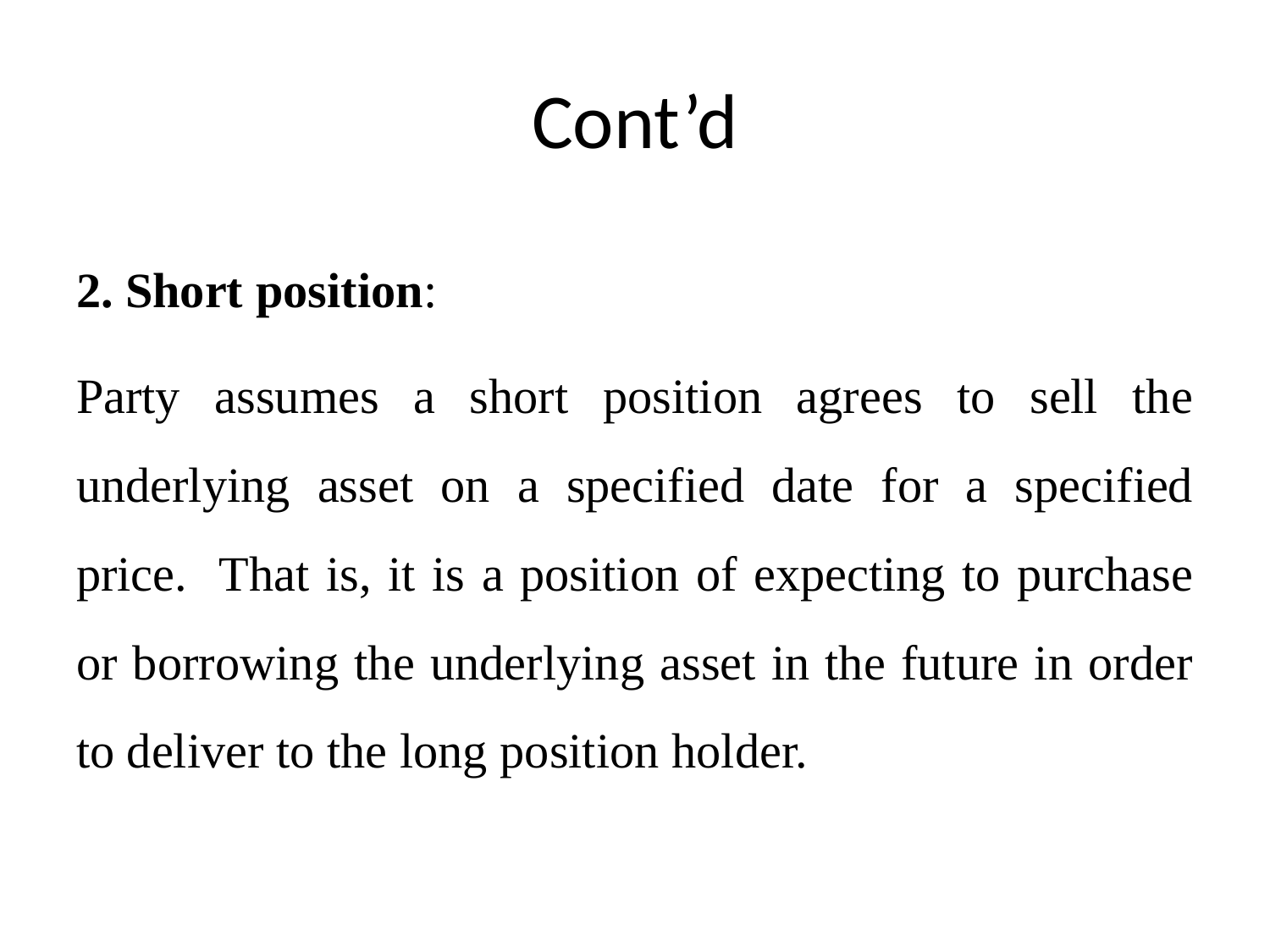

# Cont’d
2. Short position:
Party assumes a short position agrees to sell the underlying asset on a specified date for a specified price.  That is, it is a position of expecting to purchase or borrowing the underlying asset in the future in order to deliver to the long position holder.